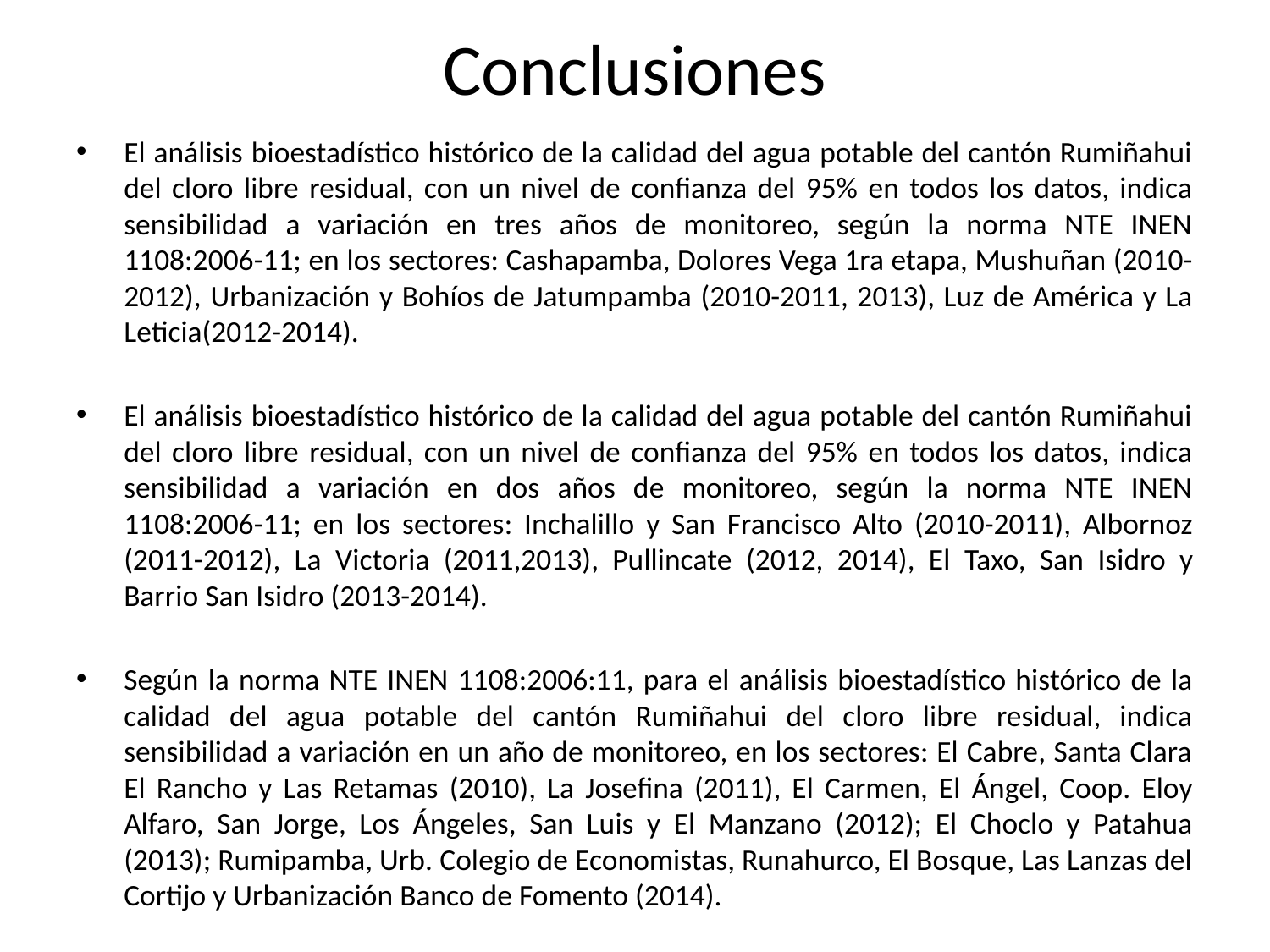

# Conclusiones
El análisis bioestadístico histórico de la calidad del agua potable del cantón Rumiñahui del cloro libre residual, con un nivel de confianza del 95% en todos los datos, indica sensibilidad a variación en tres años de monitoreo, según la norma NTE INEN 1108:2006-11; en los sectores: Cashapamba, Dolores Vega 1ra etapa, Mushuñan (2010-2012), Urbanización y Bohíos de Jatumpamba (2010-2011, 2013), Luz de América y La Leticia(2012-2014).

El análisis bioestadístico histórico de la calidad del agua potable del cantón Rumiñahui del cloro libre residual, con un nivel de confianza del 95% en todos los datos, indica sensibilidad a variación en dos años de monitoreo, según la norma NTE INEN 1108:2006-11; en los sectores: Inchalillo y San Francisco Alto (2010-2011), Albornoz (2011-2012), La Victoria (2011,2013), Pullincate (2012, 2014), El Taxo, San Isidro y Barrio San Isidro (2013-2014).

Según la norma NTE INEN 1108:2006:11, para el análisis bioestadístico histórico de la calidad del agua potable del cantón Rumiñahui del cloro libre residual, indica sensibilidad a variación en un año de monitoreo, en los sectores: El Cabre, Santa Clara El Rancho y Las Retamas (2010), La Josefina (2011), El Carmen, El Ángel, Coop. Eloy Alfaro, San Jorge, Los Ángeles, San Luis y El Manzano (2012); El Choclo y Patahua (2013); Rumipamba, Urb. Colegio de Economistas, Runahurco, El Bosque, Las Lanzas del Cortijo y Urbanización Banco de Fomento (2014).